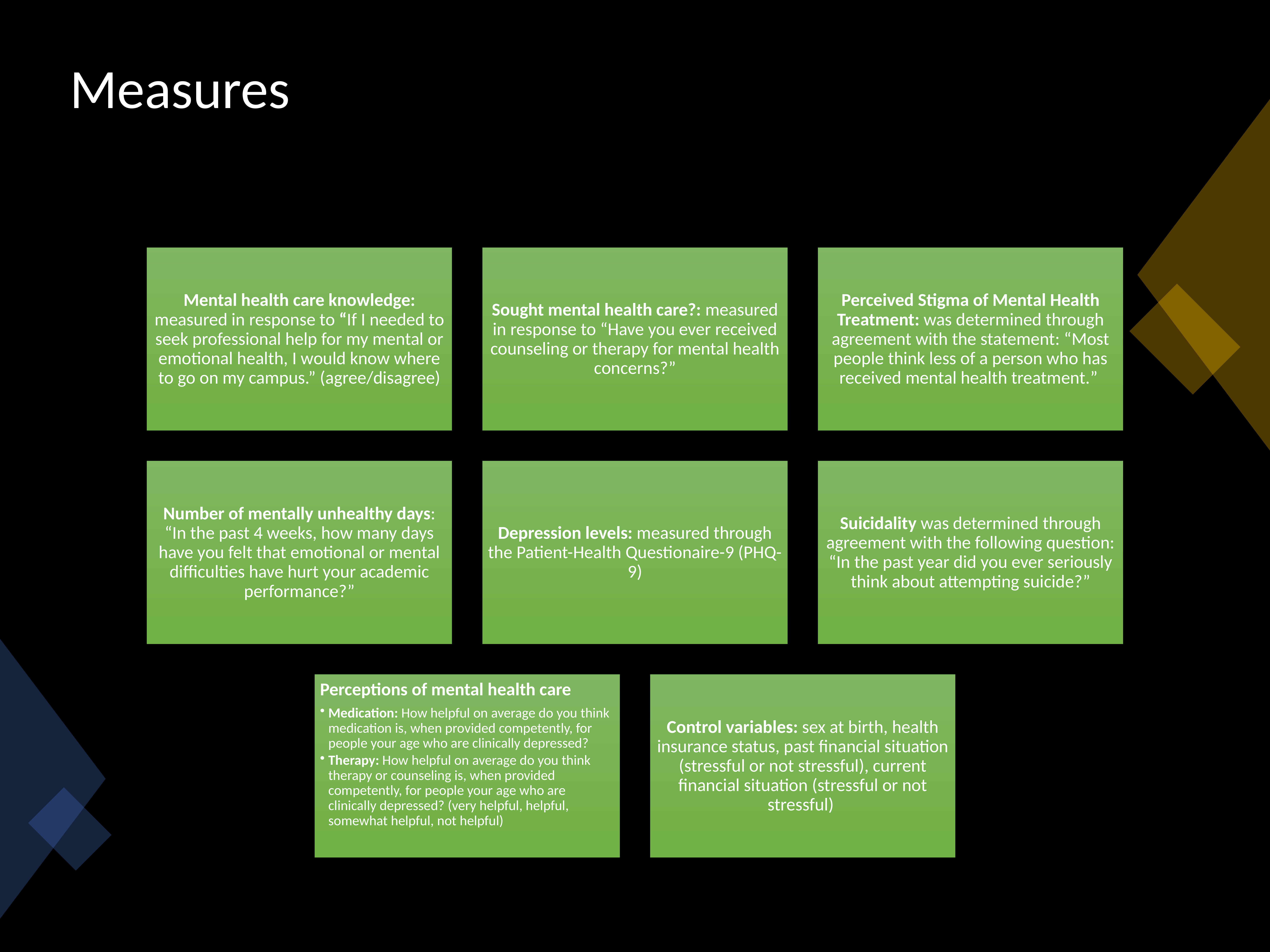

# Measures

Mental health care knowledge: measured in response to “If I needed to seek professional help for my mental or emotional health, I would know where to go on my campus.” (agree/disagree)
Sought mental health care?: measured in response to “Have you ever received counseling or therapy for mental health concerns?”
Perceived Stigma of Mental Health Treatment: was determined through agreement with the statement: “Most people think less of a person who has received mental health treatment.”
Number of mentally unhealthy days: “In the past 4 weeks, how many days have you felt that emotional or mental difficulties have hurt your academic performance?”
Depression levels: measured through the Patient-Health Questionaire-9 (PHQ-9)
Suicidality was determined through agreement with the following question: “In the past year did you ever seriously think about attempting suicide?”
Perceptions of mental health care
Medication: How helpful on average do you think medication is, when provided competently, for people your age who are clinically depressed?
Therapy: How helpful on average do you think therapy or counseling is, when provided competently, for people your age who are clinically depressed? (very helpful, helpful, somewhat helpful, not helpful)
Control variables: sex at birth, health insurance status, past financial situation (stressful or not stressful), current financial situation (stressful or not stressful)